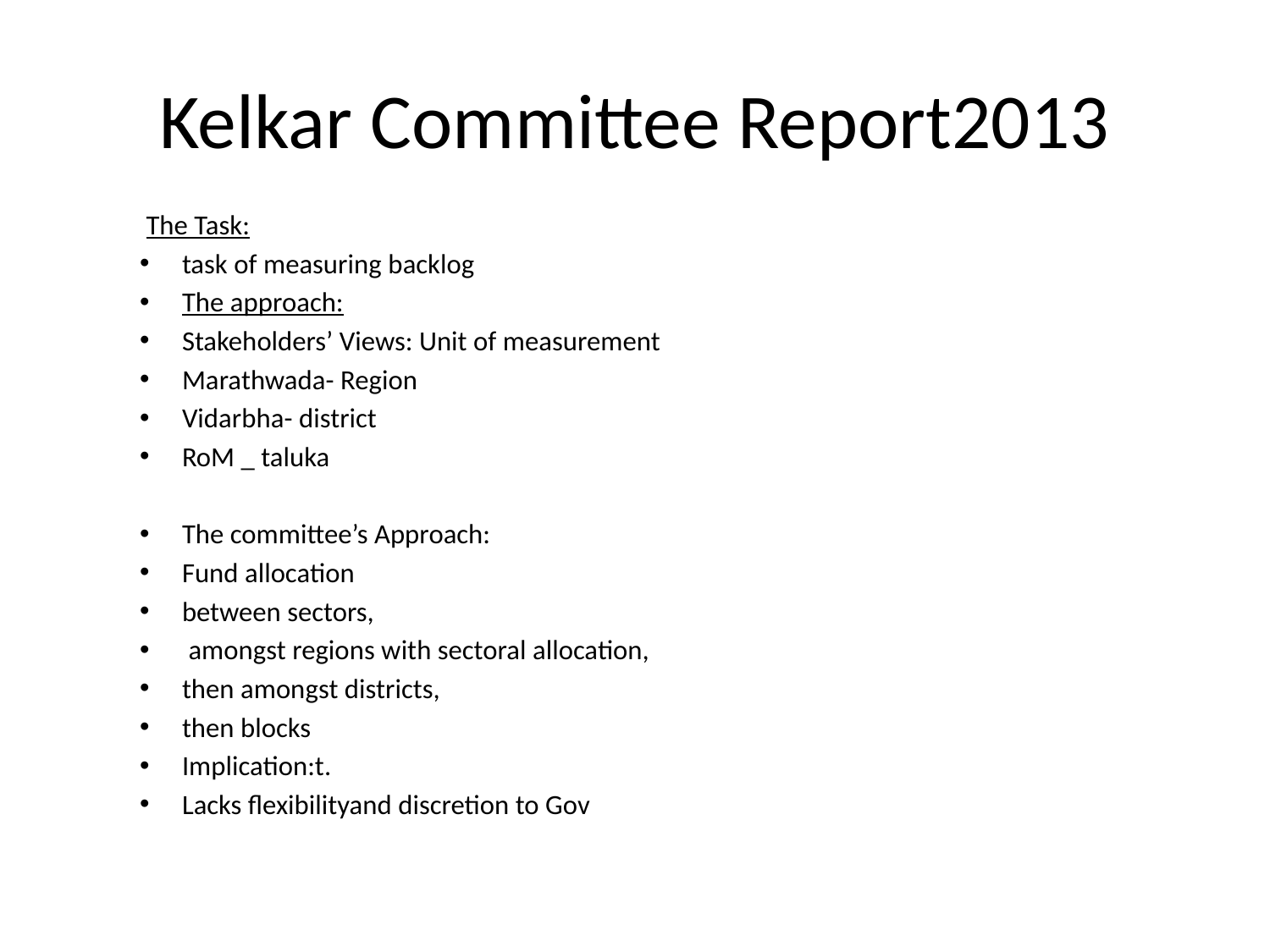

# Kelkar Committee Report2013
 The Task:
task of measuring backlog
The approach:
Stakeholders’ Views: Unit of measurement
Marathwada- Region
Vidarbha- district
RoM _ taluka

The committee’s Approach:
Fund allocation
between sectors,
 amongst regions with sectoral allocation,
then amongst districts,
then blocks
Implication:t.
Lacks flexibilityand discretion to Gov